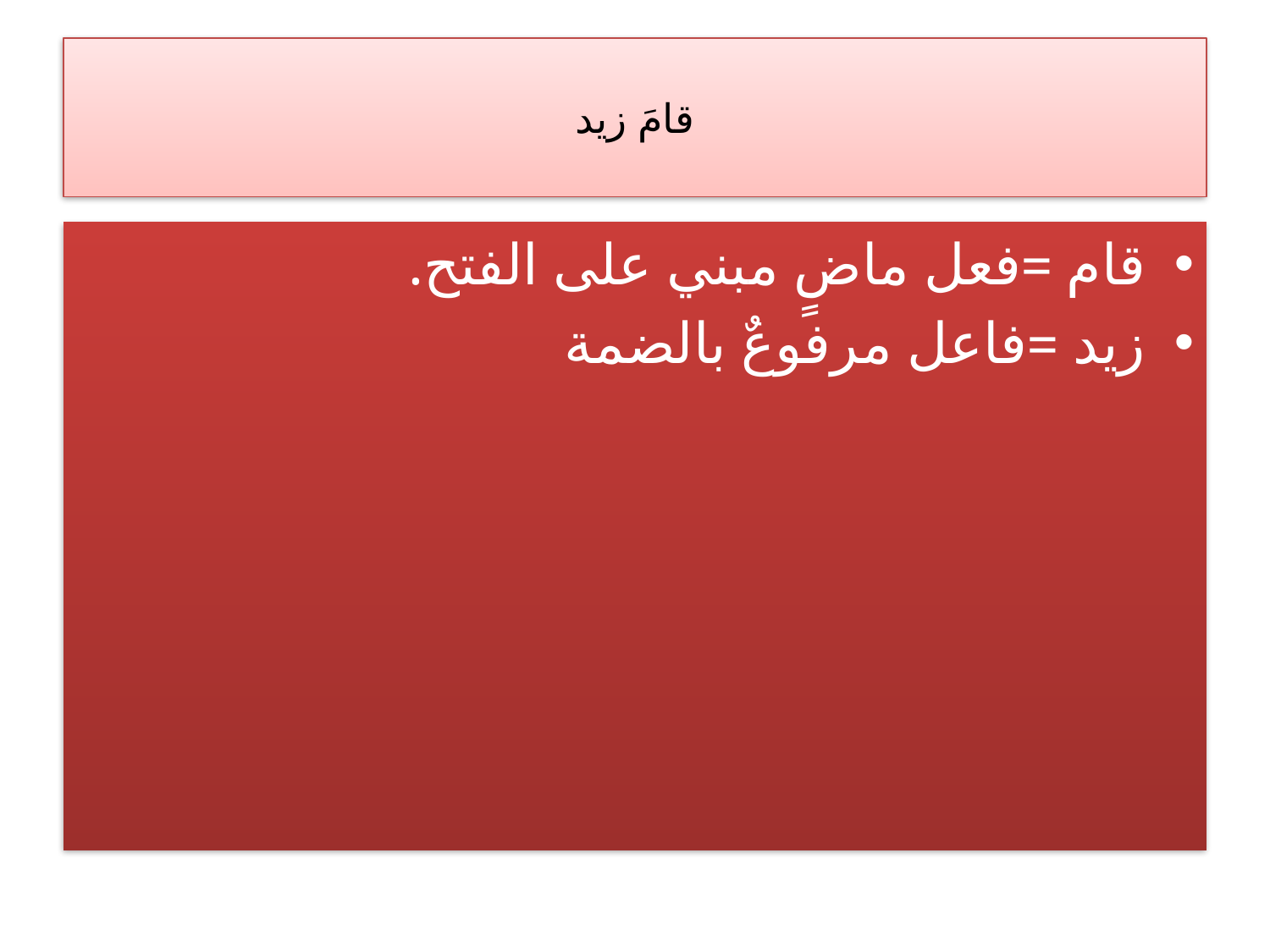

# قامَ زيد
قام =فعل ماضٍ مبني على الفتح.
زيد =فاعل مرفوعٌ بالضمة